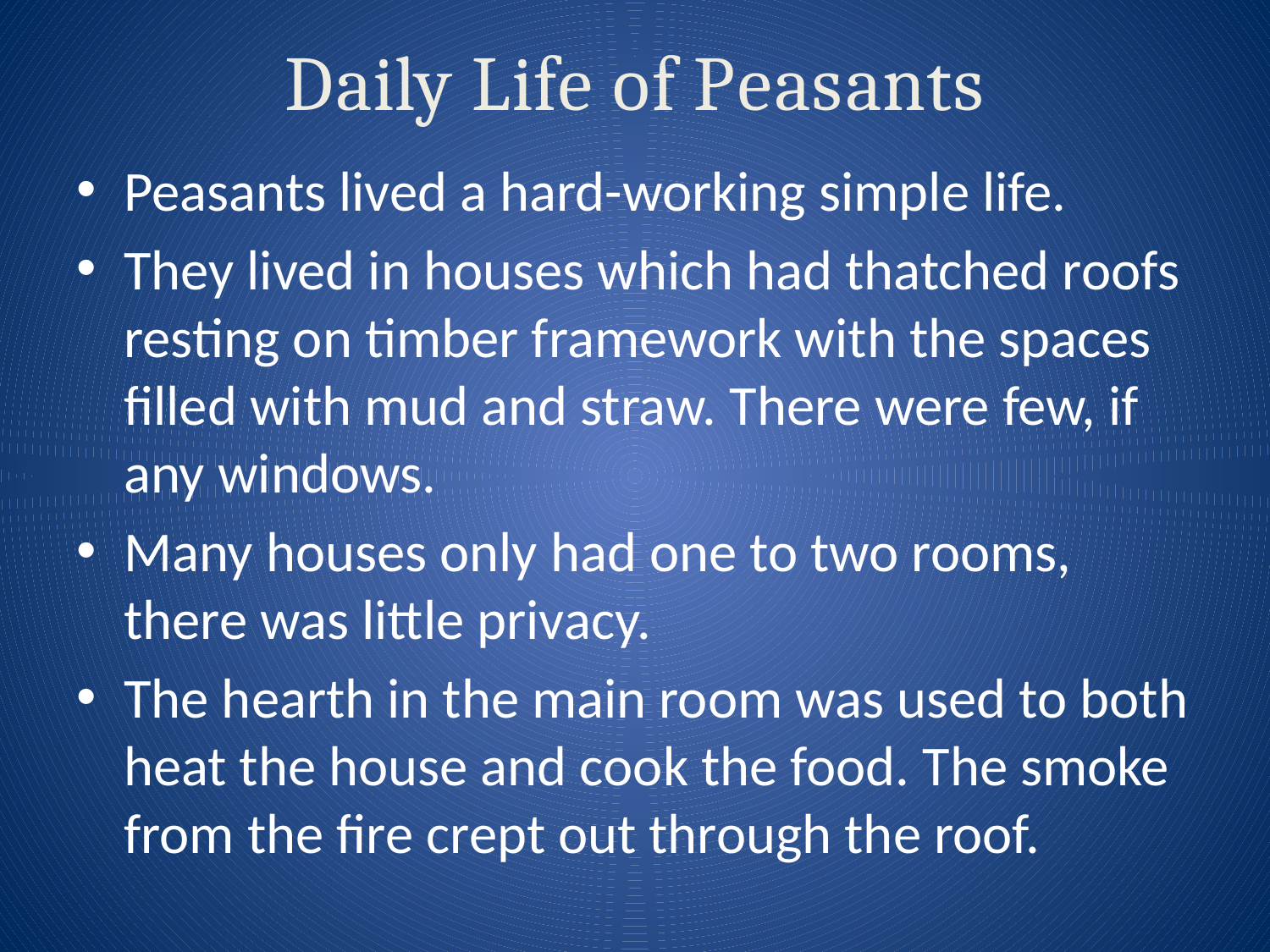

# Daily Life of Peasants
Peasants lived a hard-working simple life.
They lived in houses which had thatched roofs resting on timber framework with the spaces filled with mud and straw. There were few, if any windows.
Many houses only had one to two rooms, there was little privacy.
The hearth in the main room was used to both heat the house and cook the food. The smoke from the fire crept out through the roof.